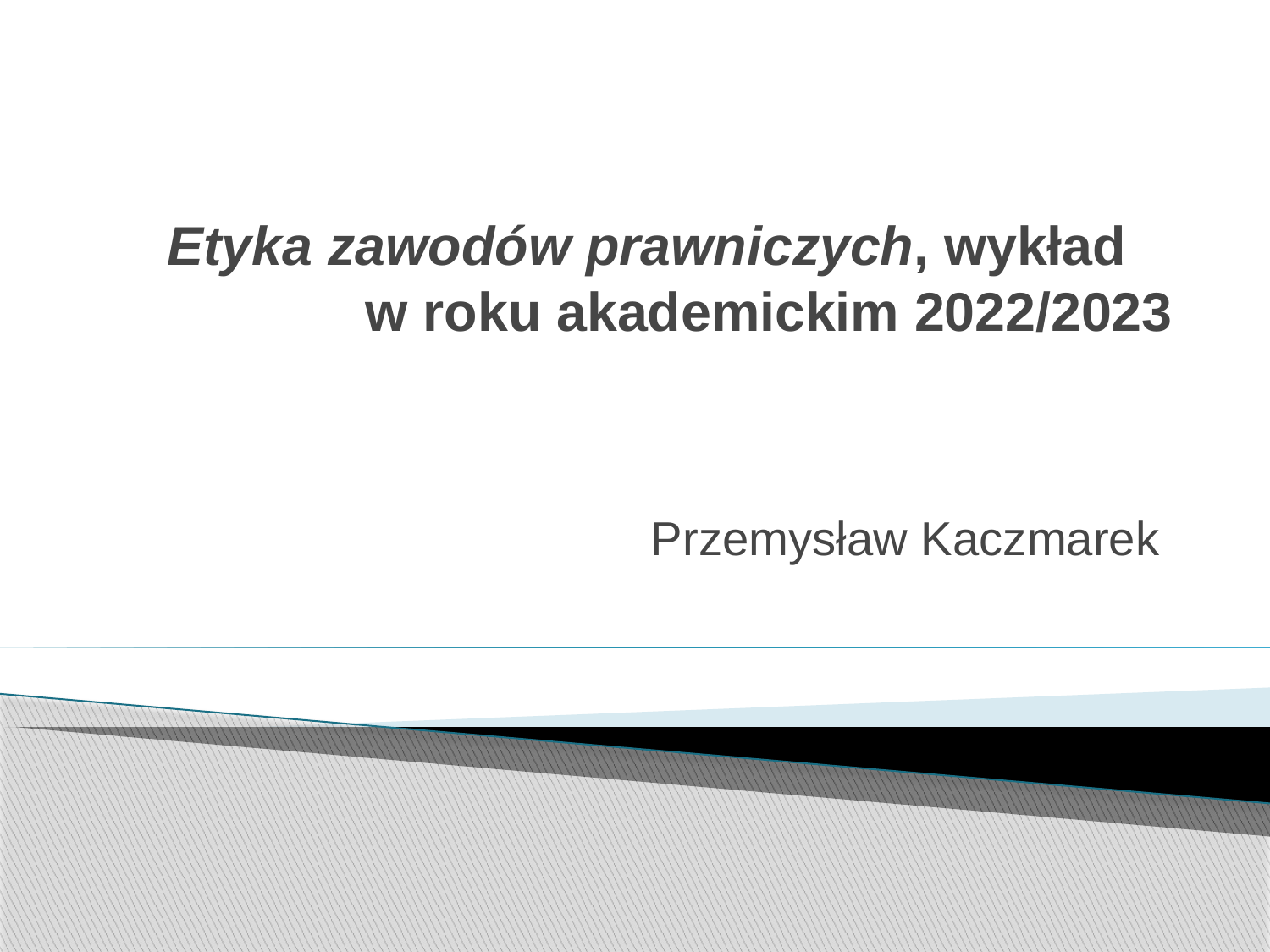

# Etyka zawodów prawniczych, wykład w roku akademickim 2022/2023
Przemysław Kaczmarek